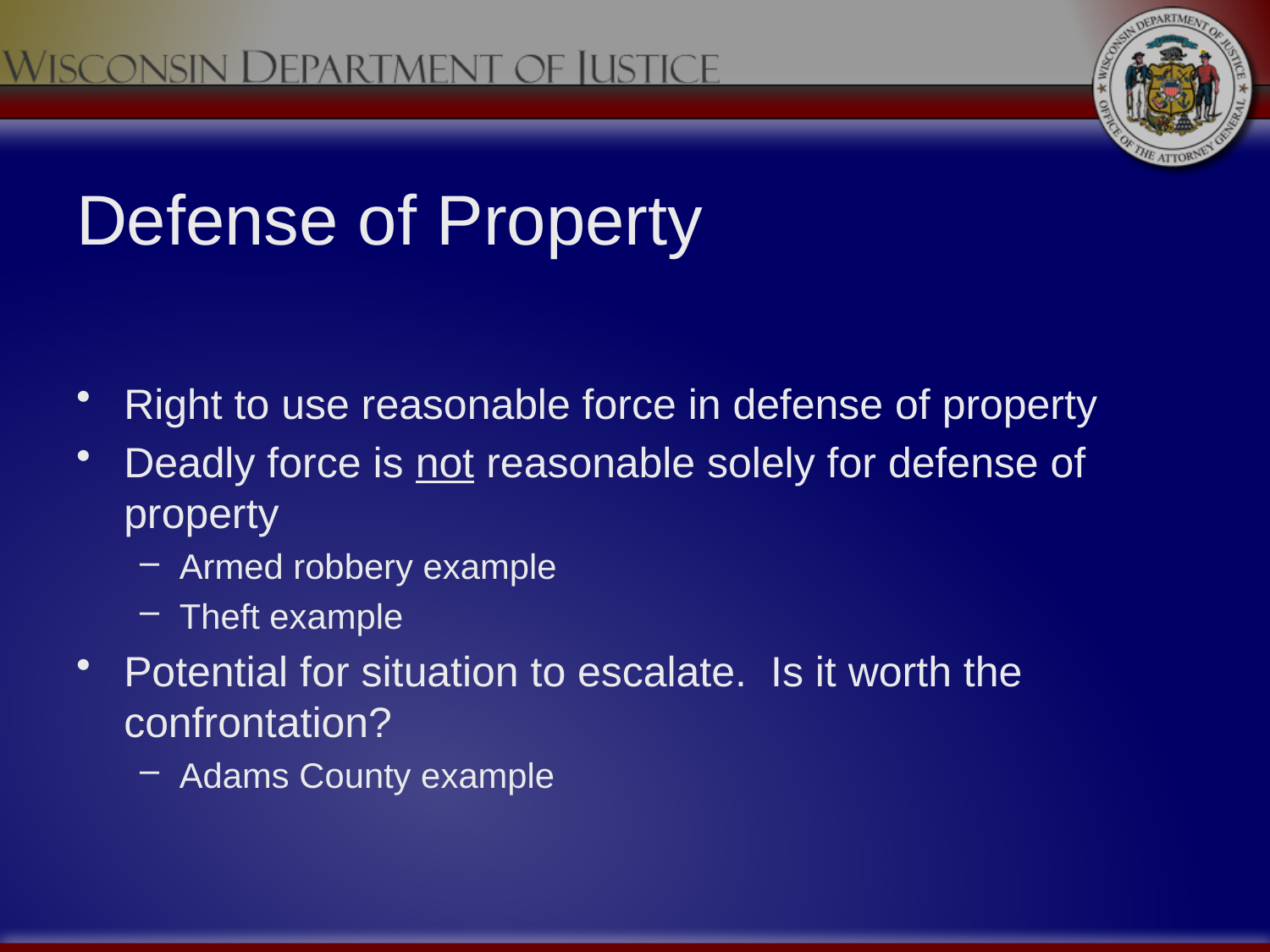

# Defense of Property
Right to use reasonable force in defense of property
Deadly force is not reasonable solely for defense of property
Armed robbery example
Theft example
Potential for situation to escalate.  Is it worth the confrontation?
Adams County example